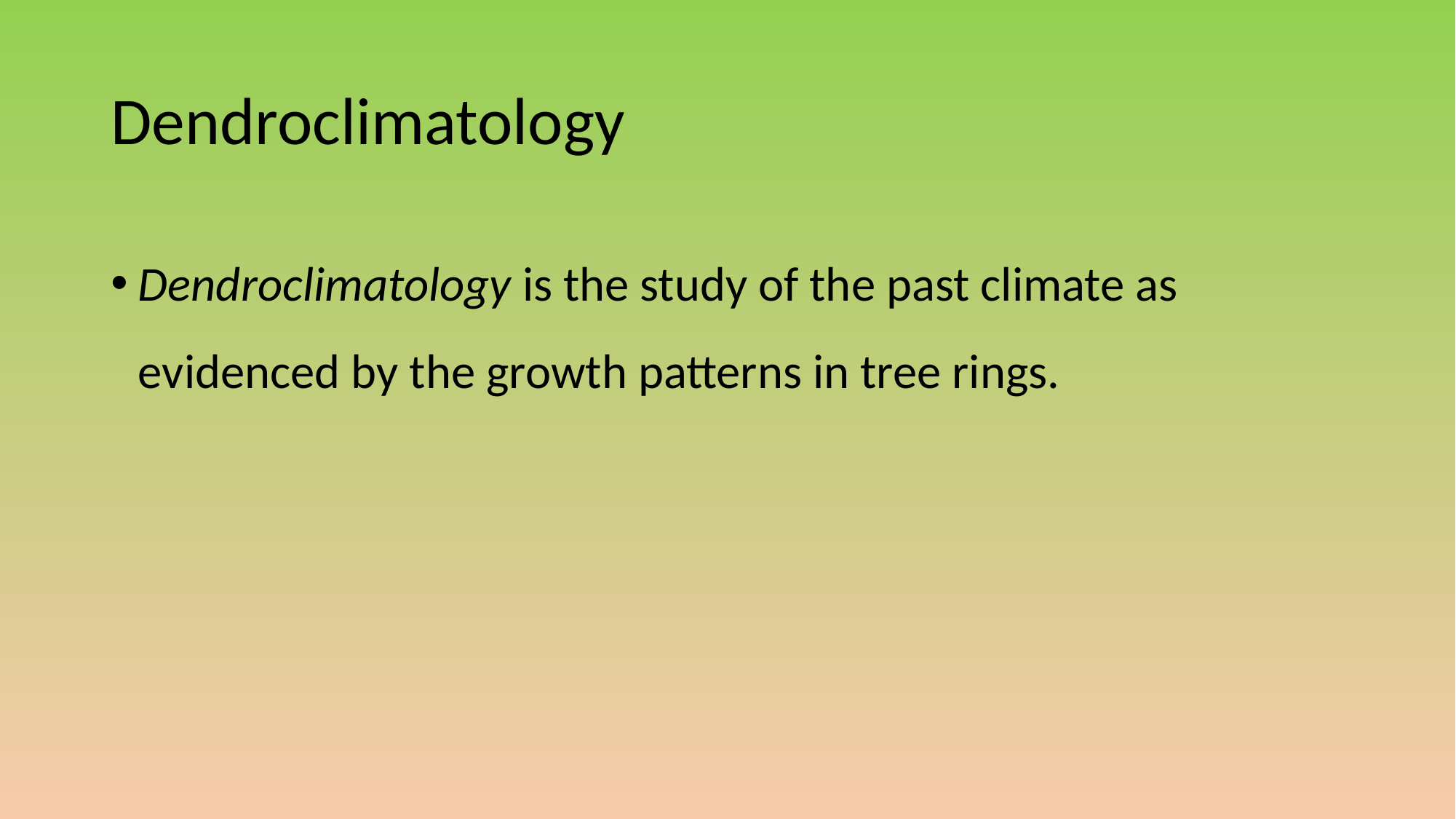

# Dendroclimatology
Dendroclimatology is the study of the past climate as evidenced by the growth patterns in tree rings.